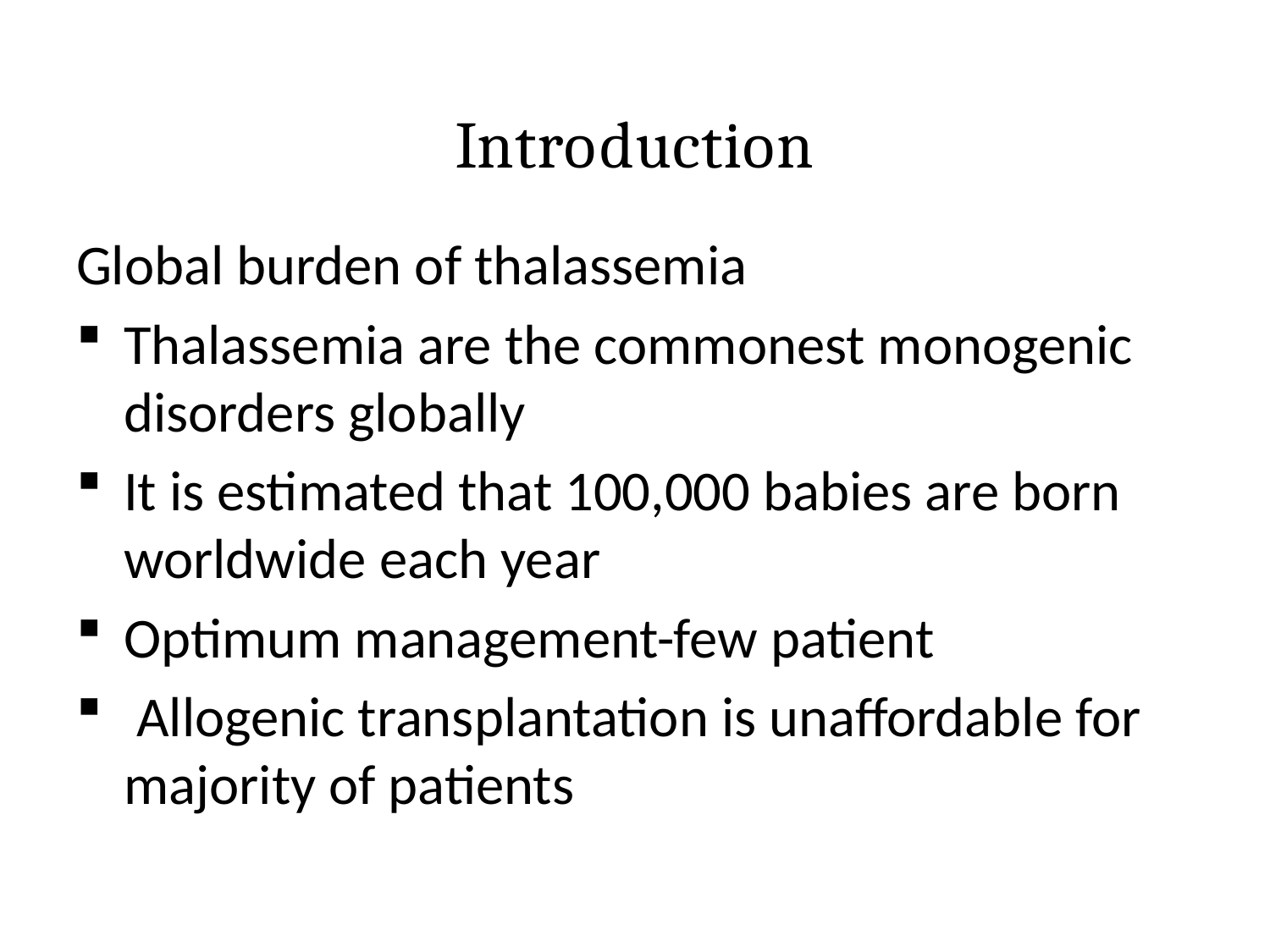

# Introduction
Global burden of thalassemia
Thalassemia are the commonest monogenic disorders globally
It is estimated that 100,000 babies are born worldwide each year
Optimum management-few patient
 Allogenic transplantation is unaffordable for majority of patients